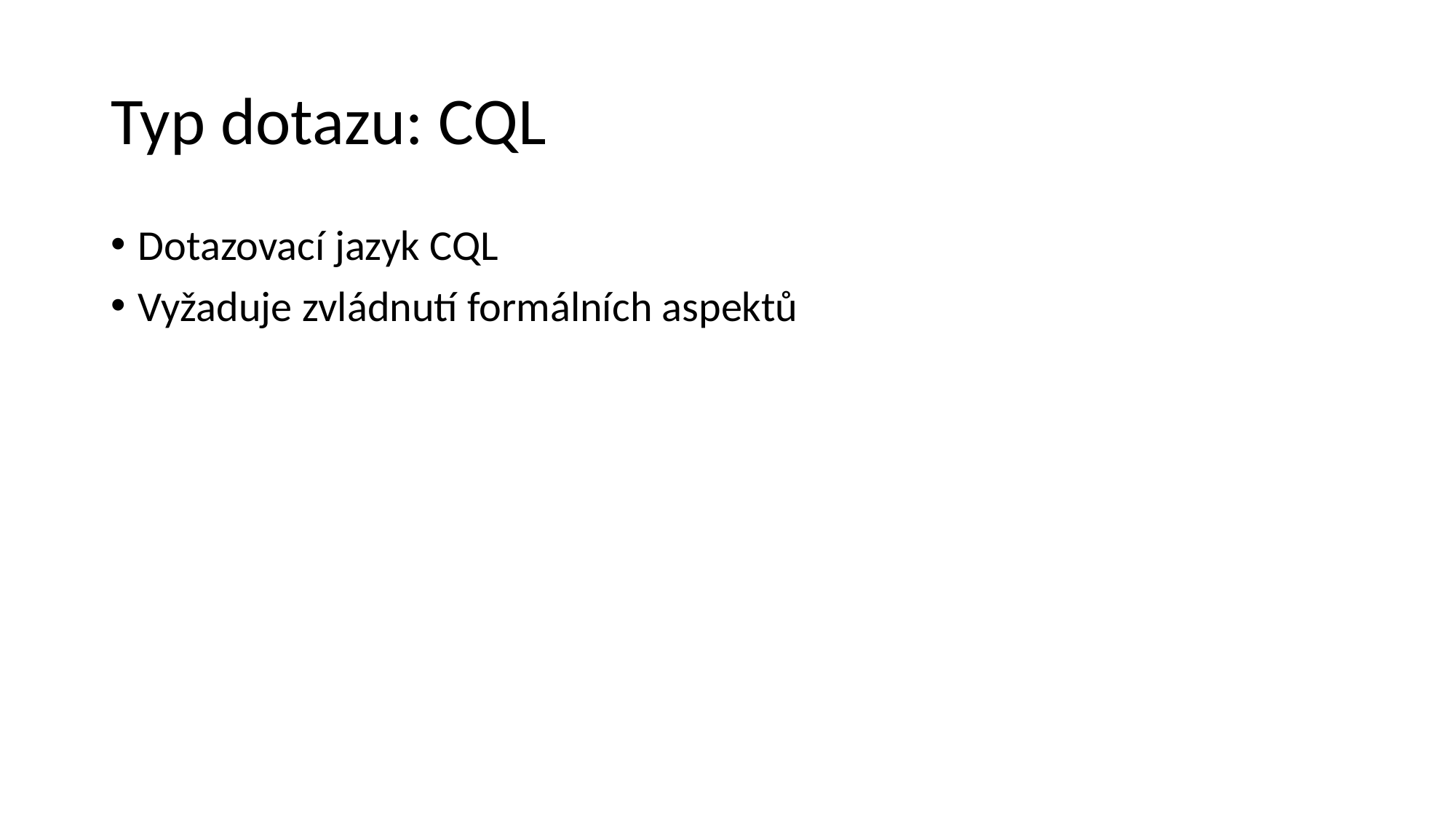

# Typ dotazu: CQL
Dotazovací jazyk CQL
Vyžaduje zvládnutí formálních aspektů